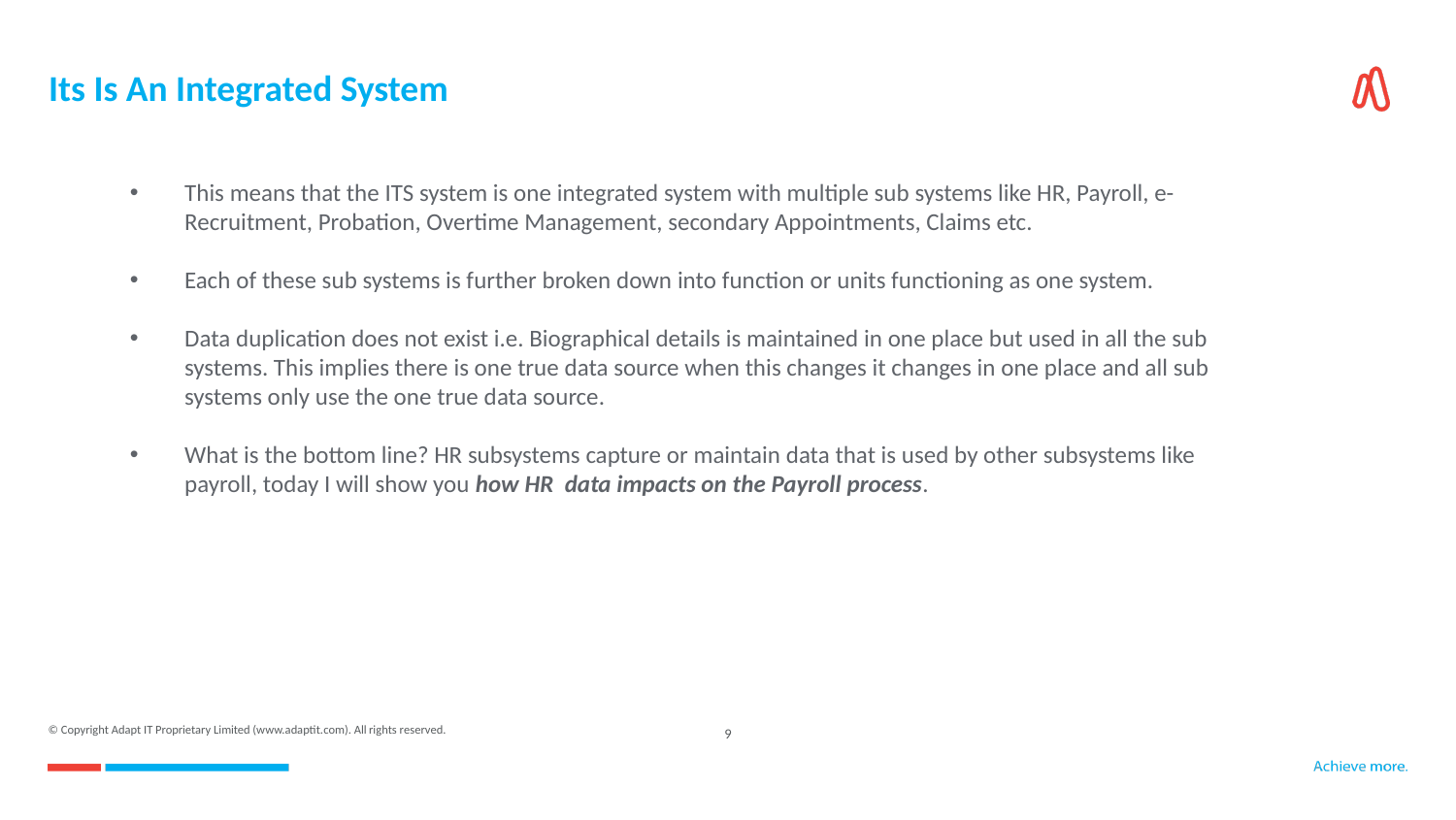

# Its Is An Integrated System
This means that the ITS system is one integrated system with multiple sub systems like HR, Payroll, e-Recruitment, Probation, Overtime Management, secondary Appointments, Claims etc.

Each of these sub systems is further broken down into function or units functioning as one system.

Data duplication does not exist i.e. Biographical details is maintained in one place but used in all the sub systems. This implies there is one true data source when this changes it changes in one place and all sub systems only use the one true data source.

What is the bottom line? HR subsystems capture or maintain data that is used by other subsystems like payroll, today I will show you how HR  data impacts on the Payroll process.